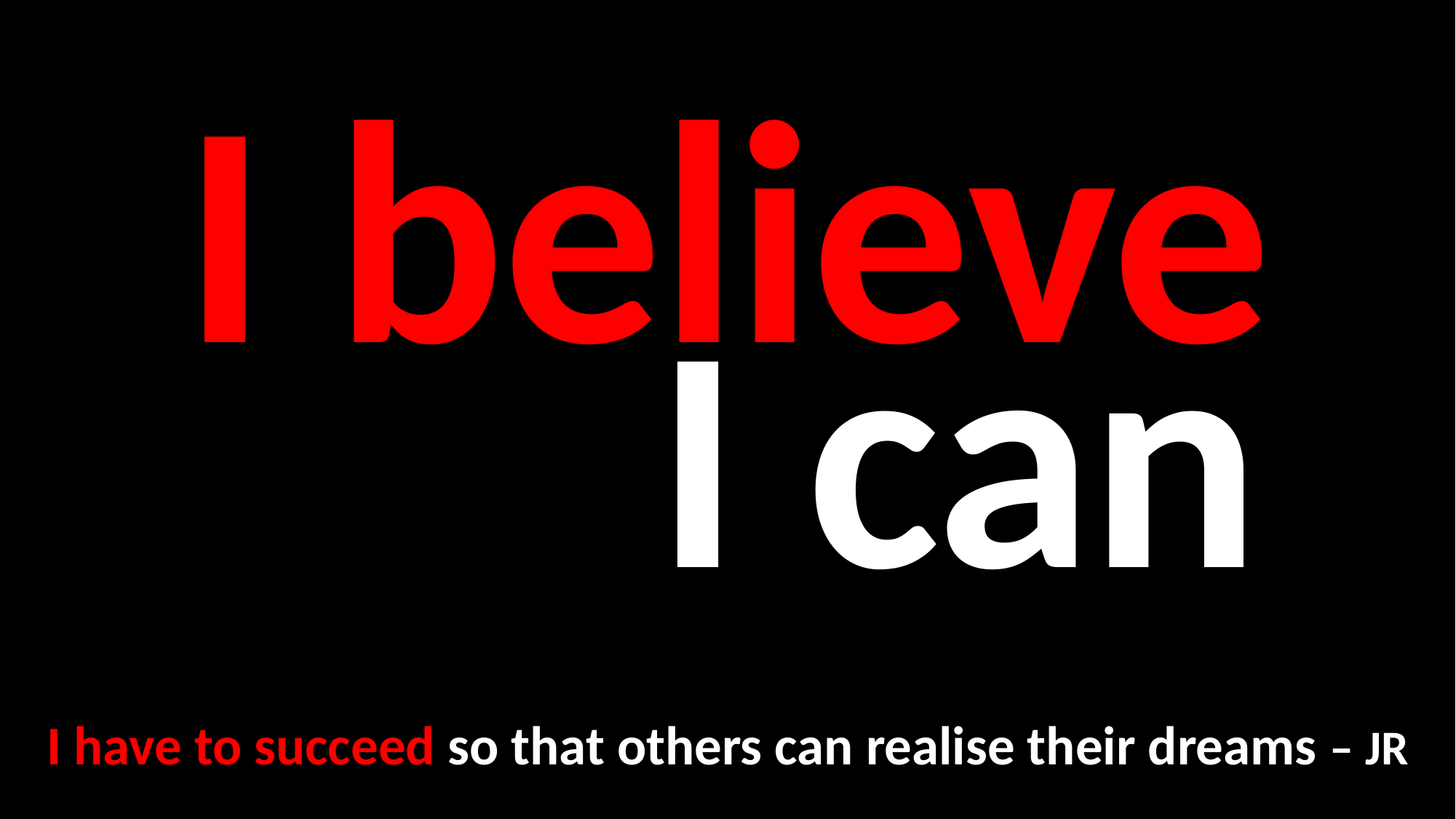

I believe
I can
I have to succeed so that others can realise their dreams – JR